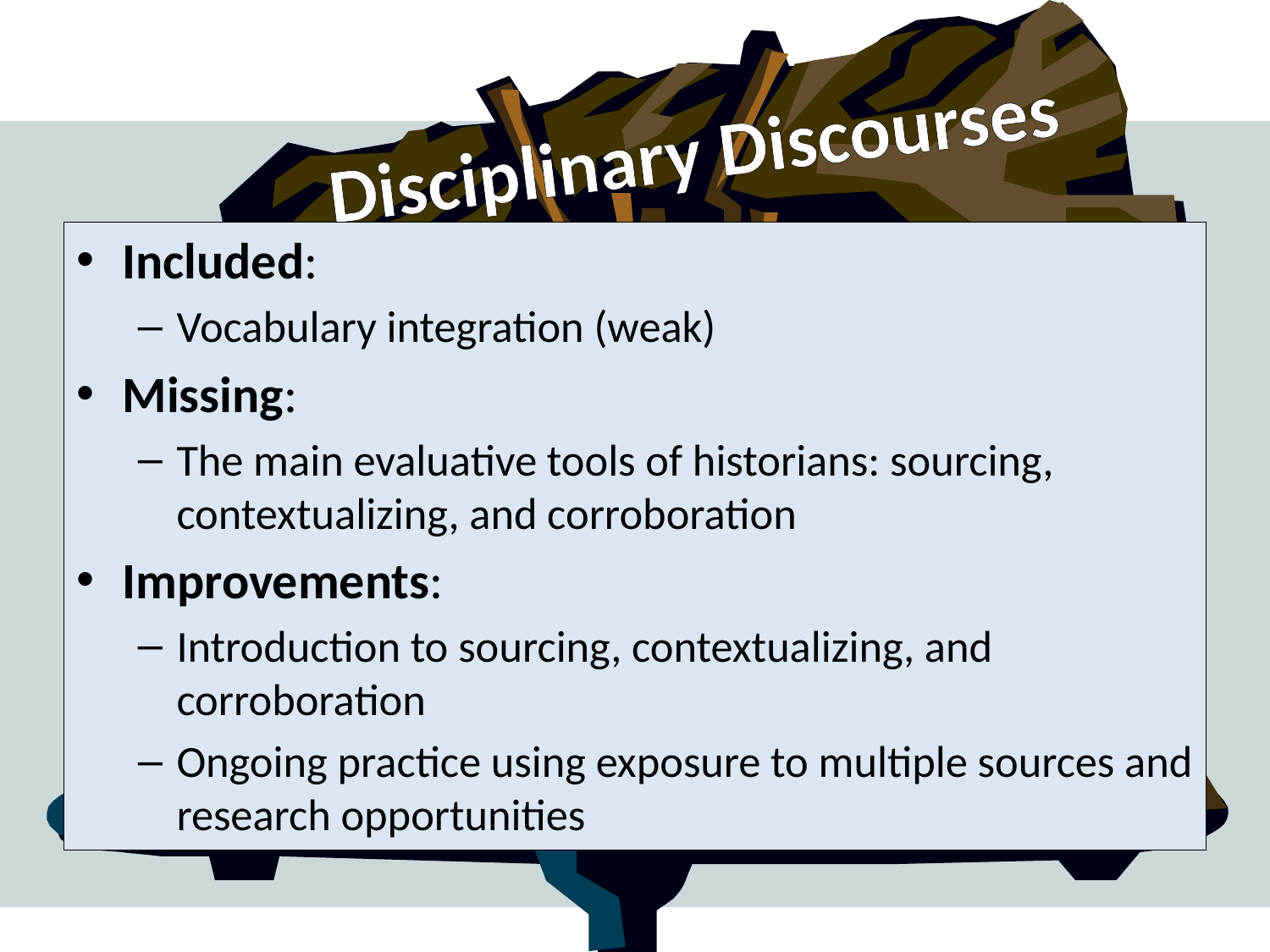

# Disciplinary Discourses
Included:
Vocabulary integration (weak)
Missing:
The main evaluative tools of historians: sourcing, contextualizing, and corroboration
Improvements:
Introduction to sourcing, contextualizing, and corroboration
Ongoing practice using exposure to multiple sources and research opportunities